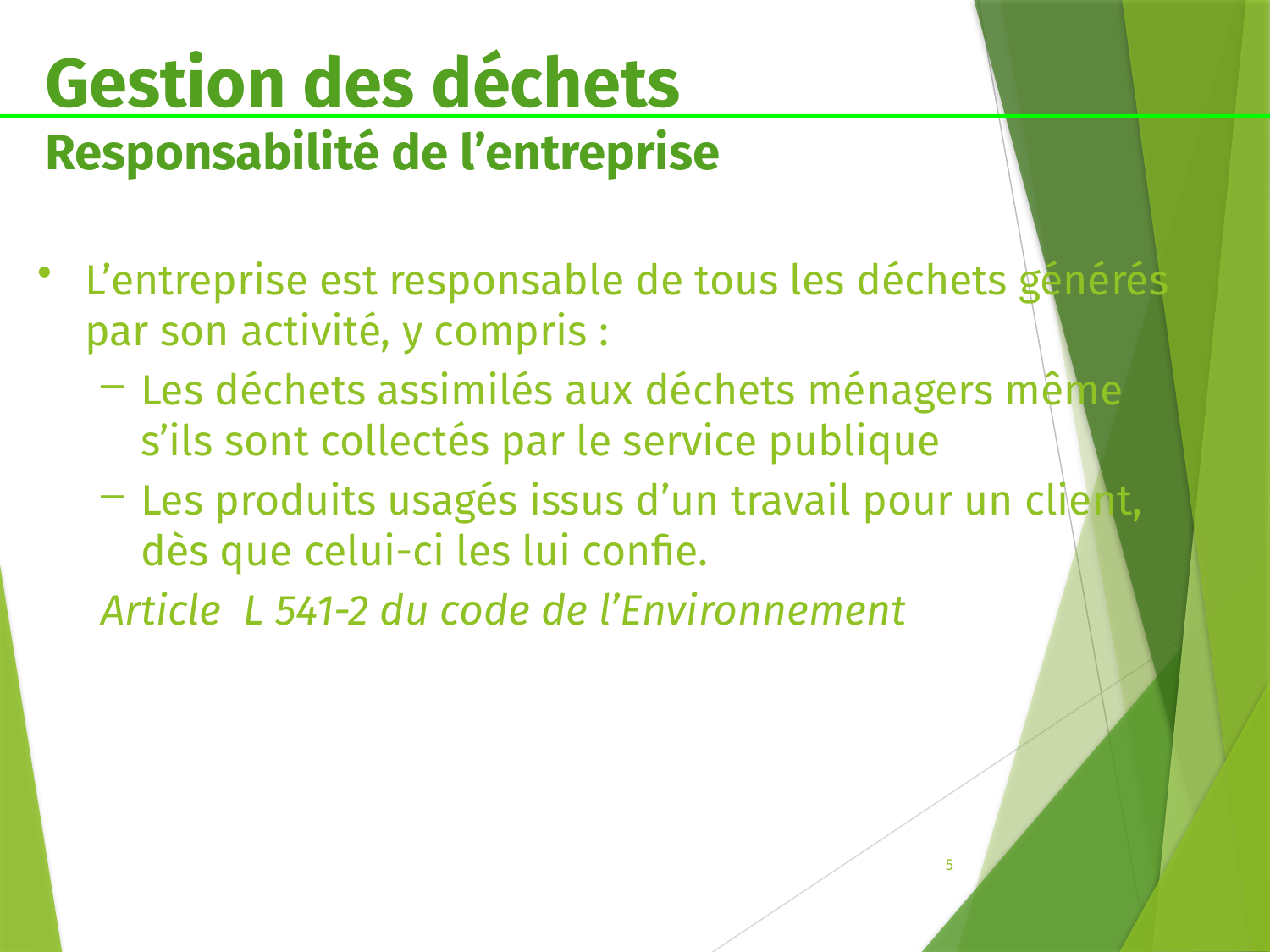

Gestion des déchets
Responsabilité de l’entreprise

L’entreprise est responsable de tous les déchets générés par son activité, y compris :
Les déchets assimilés aux déchets ménagers même s’ils sont collectés par le service publique
Les produits usagés issus d’un travail pour un client, dès que celui-ci les lui confie.
Article  L 541-2 du code de l’Environnement

5